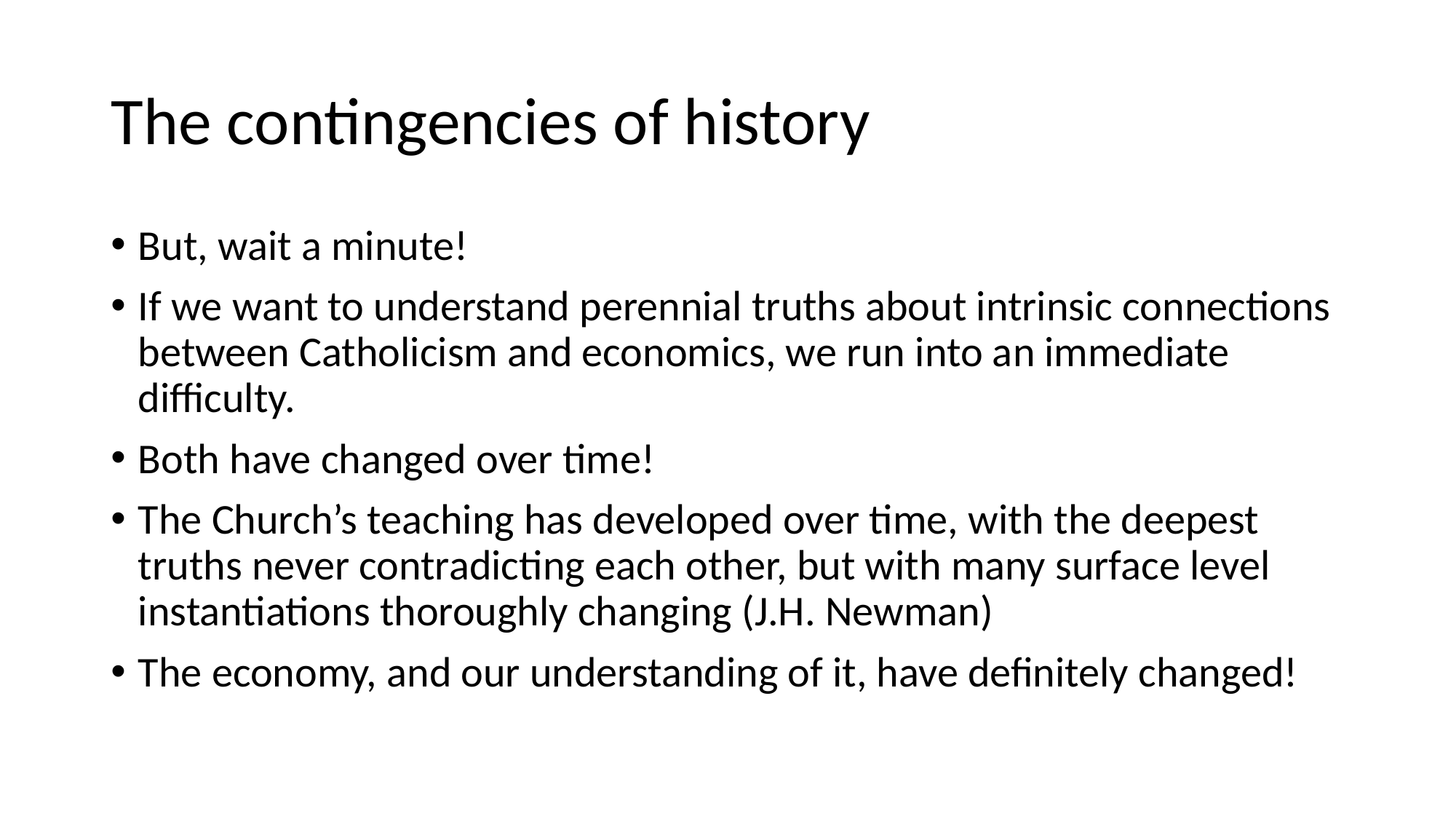

# The contingencies of history
But, wait a minute!
If we want to understand perennial truths about intrinsic connections between Catholicism and economics, we run into an immediate difficulty.
Both have changed over time!
The Church’s teaching has developed over time, with the deepest truths never contradicting each other, but with many surface level instantiations thoroughly changing (J.H. Newman)
The economy, and our understanding of it, have definitely changed!